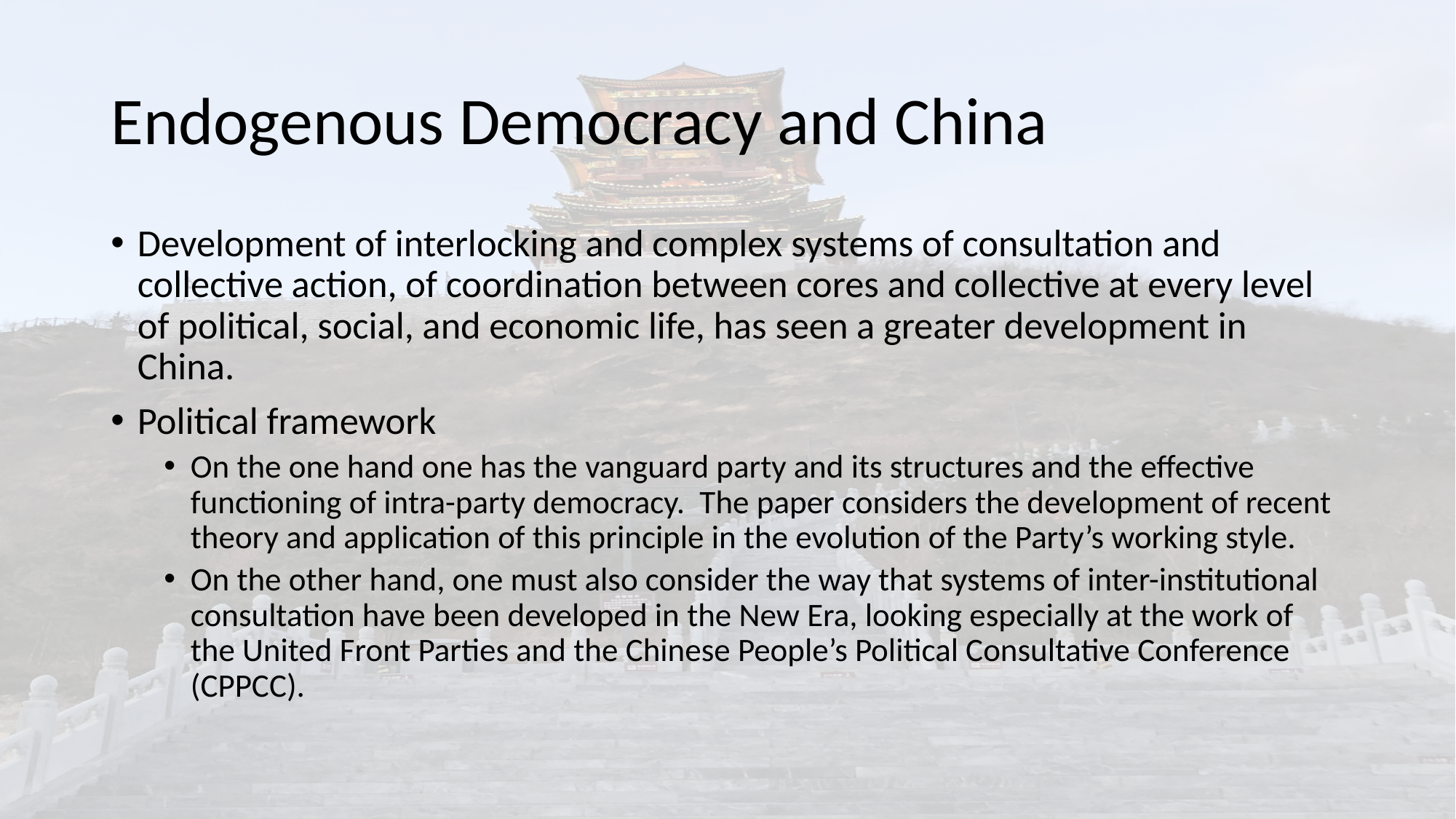

# Endogenous Democracy and China
Development of interlocking and complex systems of consultation and collective action, of coordination between cores and collective at every level of political, social, and economic life, has seen a greater development in China.
Political framework
On the one hand one has the vanguard party and its structures and the effective functioning of intra-party democracy.  The paper considers the development of recent theory and application of this principle in the evolution of the Party’s working style.
On the other hand, one must also consider the way that systems of inter-institutional consultation have been developed in the New Era, looking especially at the work of the United Front Parties and the Chinese People’s Political Consultative Conference (CPPCC).